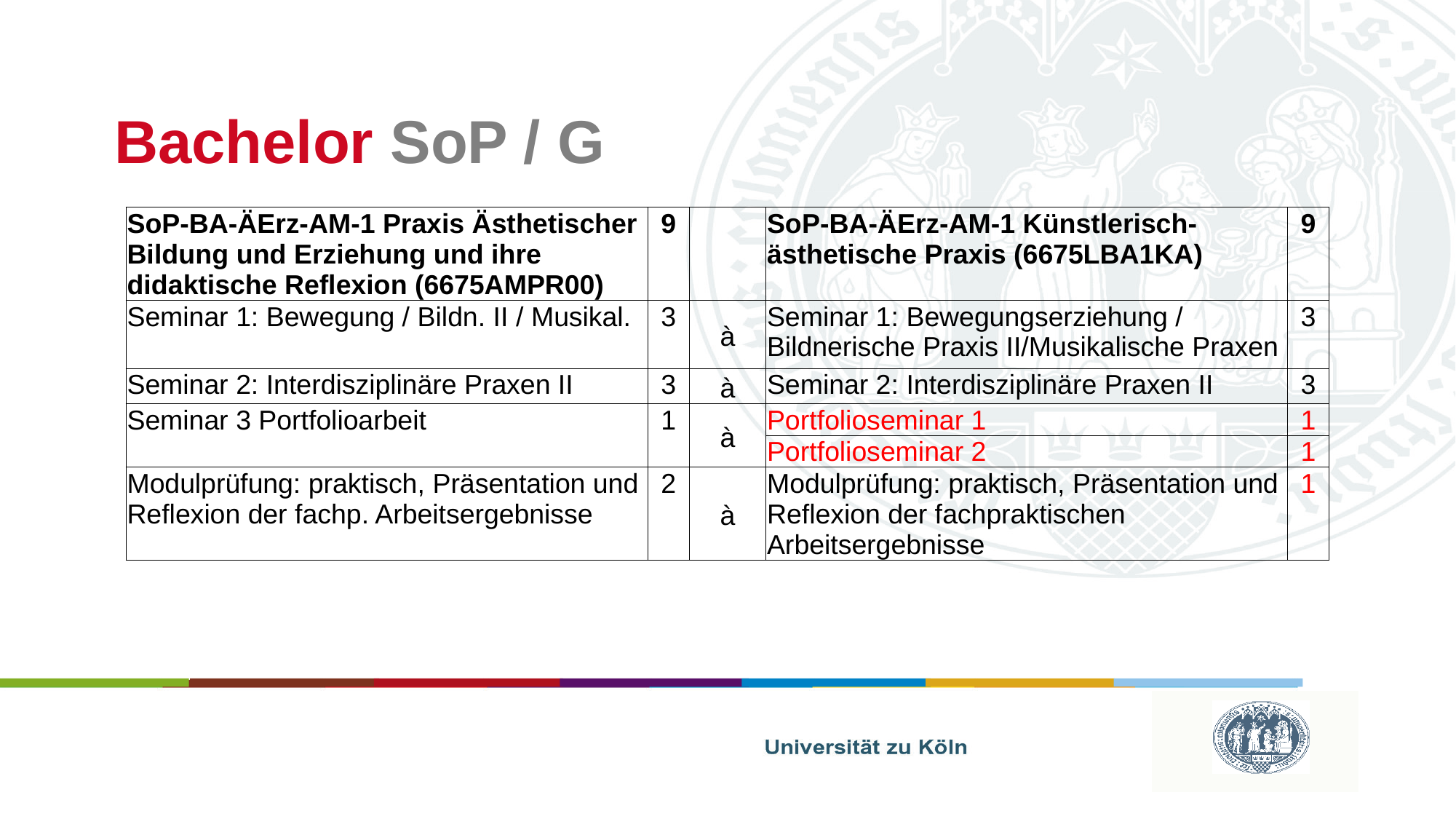

# Bachelor SoP / G
| SoP-BA-ÄErz-AM-1 Praxis Ästhetischer Bildung und Erziehung und ihre didaktische Reflexion (6675AMPR00) | 9 |  | SoP-BA-ÄErz-AM-1 Künstlerisch-ästhetische Praxis (6675LBA1KA) | 9 |
| --- | --- | --- | --- | --- |
| Seminar 1: Bewegung / Bildn. II / Musikal. | 3 | à | Seminar 1: Bewegungserziehung / Bildnerische Praxis II/Musikalische Praxen | 3 |
| Seminar 2: Interdisziplinäre Praxen II | 3 | à | Seminar 2: Interdisziplinäre Praxen II | 3 |
| Seminar 3 Portfolioarbeit | 1 | à | Portfolioseminar 1 | 1 |
|  |  | à | Portfolioseminar 2 | 1 |
| Modulprüfung: praktisch, Präsentation und Reflexion der fachp. Arbeitsergebnisse | 2 | à | Modulprüfung: praktisch, Präsentation und Reflexion der fachpraktischen Arbeitsergebnisse | 1 |